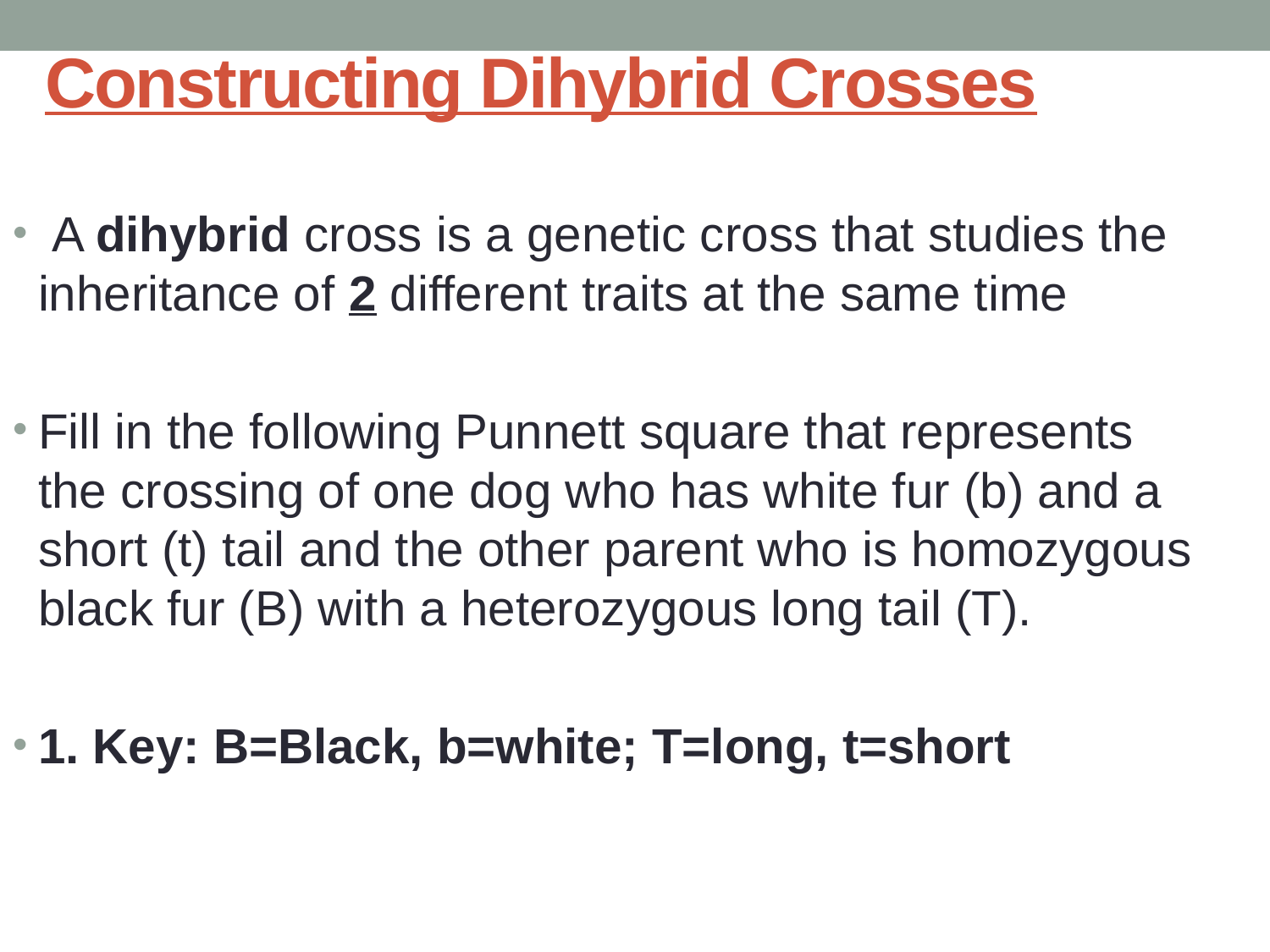

# Constructing Dihybrid Crosses

 A dihybrid cross is a genetic cross that studies the inheritance of 2 different traits at the same time

Fill in the following Punnett square that represents the crossing of one dog who has white fur (b) and a short (t) tail and the other parent who is homozygous black fur (B) with a heterozygous long tail (T).

1. Key: B=Black, b=white; T=long, t=short